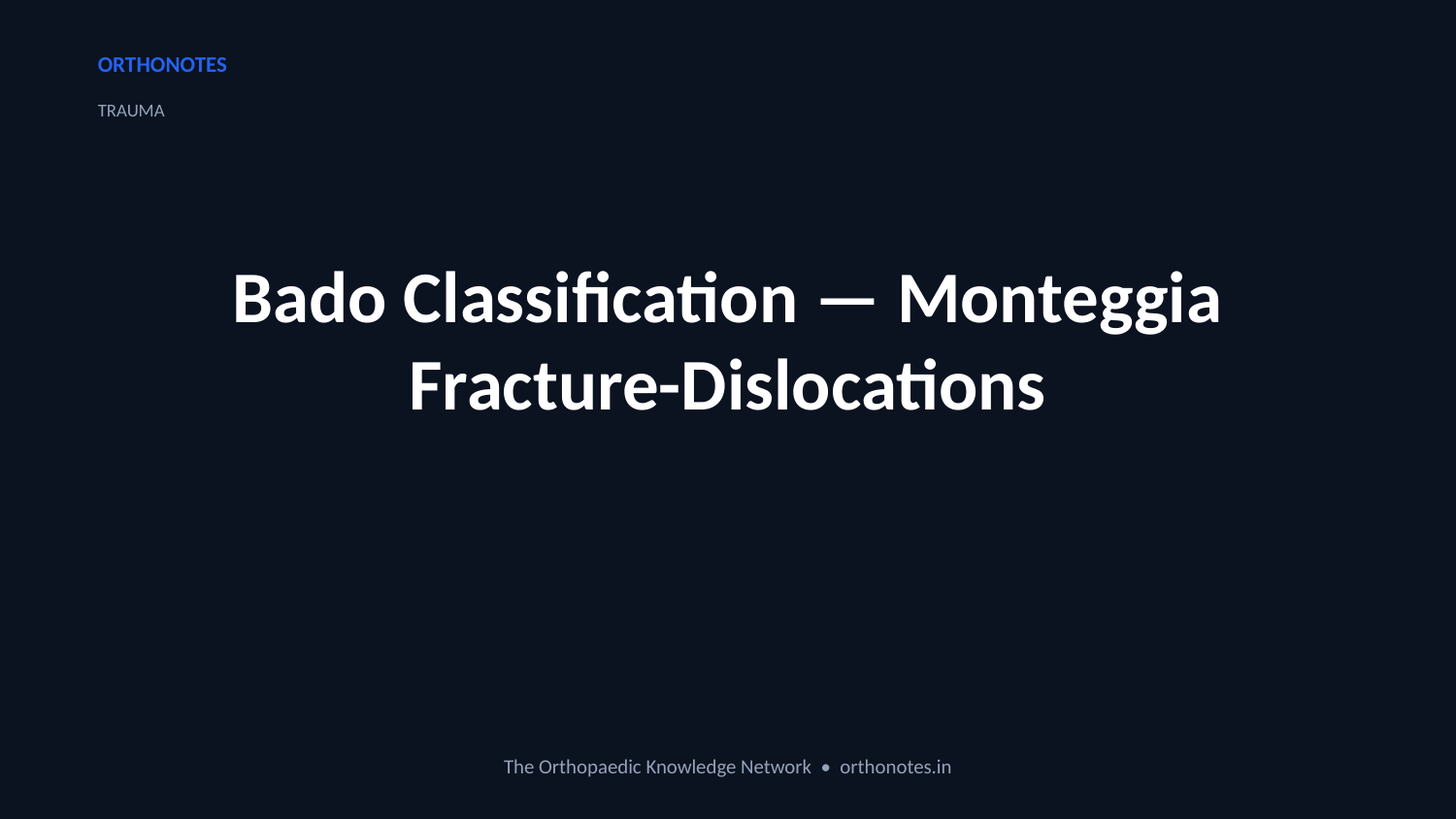

ORTHONOTES
TRAUMA
Bado Classification — Monteggia Fracture-Dislocations
The Orthopaedic Knowledge Network  •  orthonotes.in